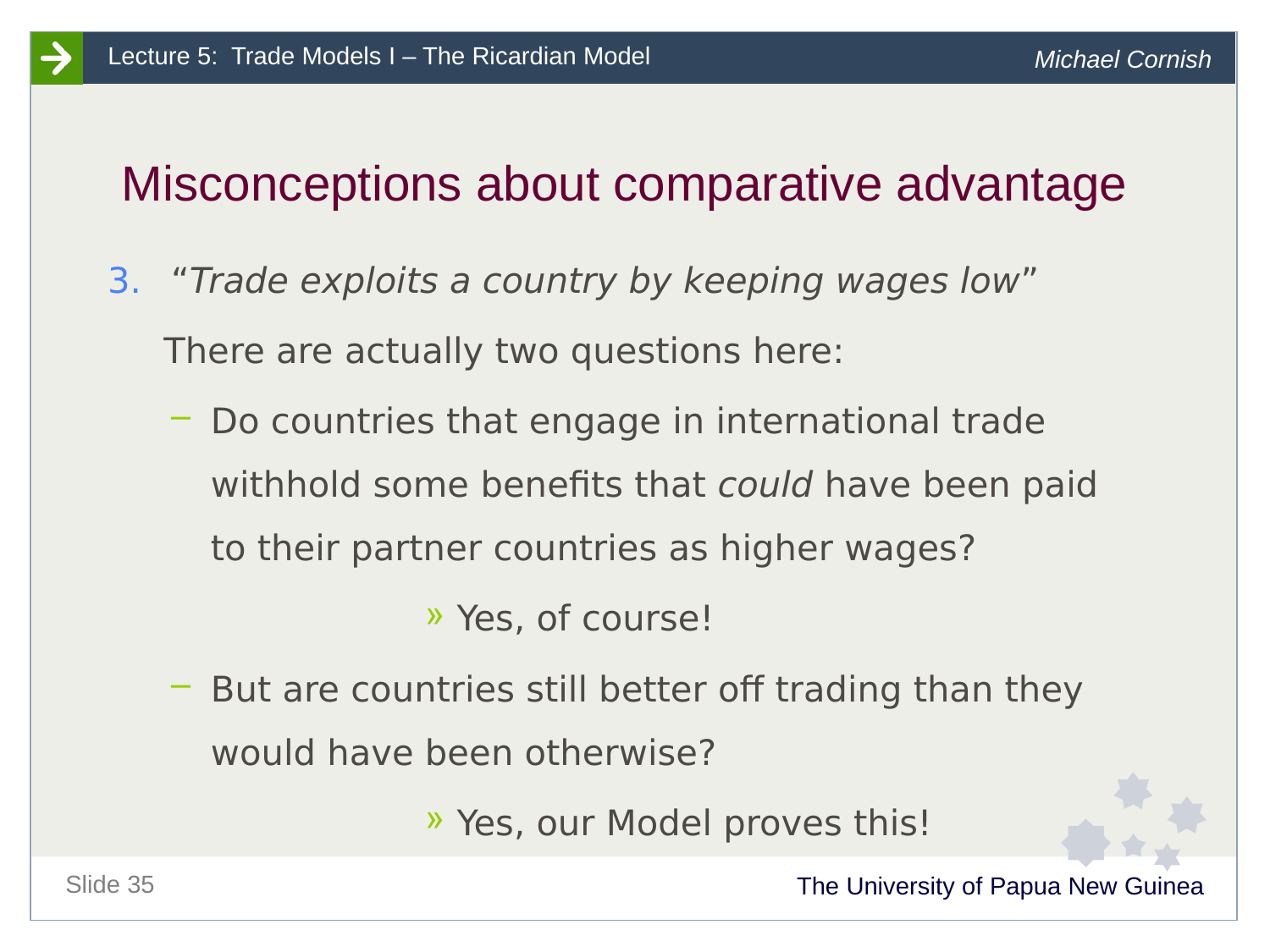

# Misconceptions about comparative advantage
“Trade exploits a country by keeping wages low”
     There are actually two questions here:
Do countries that engage in international trade withhold some benefits that could have been paid to their partner countries as higher wages?
Yes, of course!
But are countries still better off trading than they would have been otherwise?
Yes, our Model proves this!